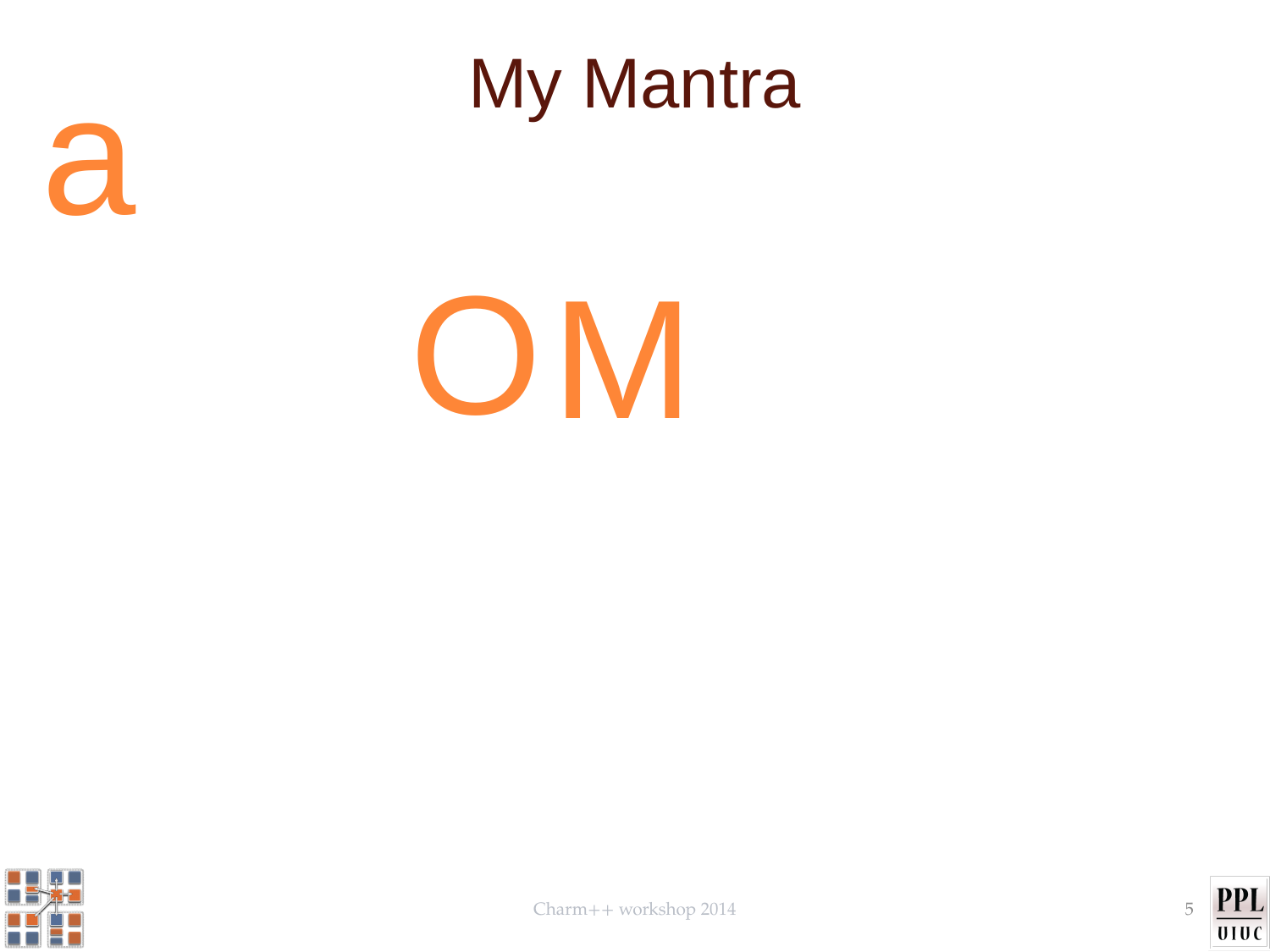

# My Mantra
a
O
M
Charm++ workshop 2014
5